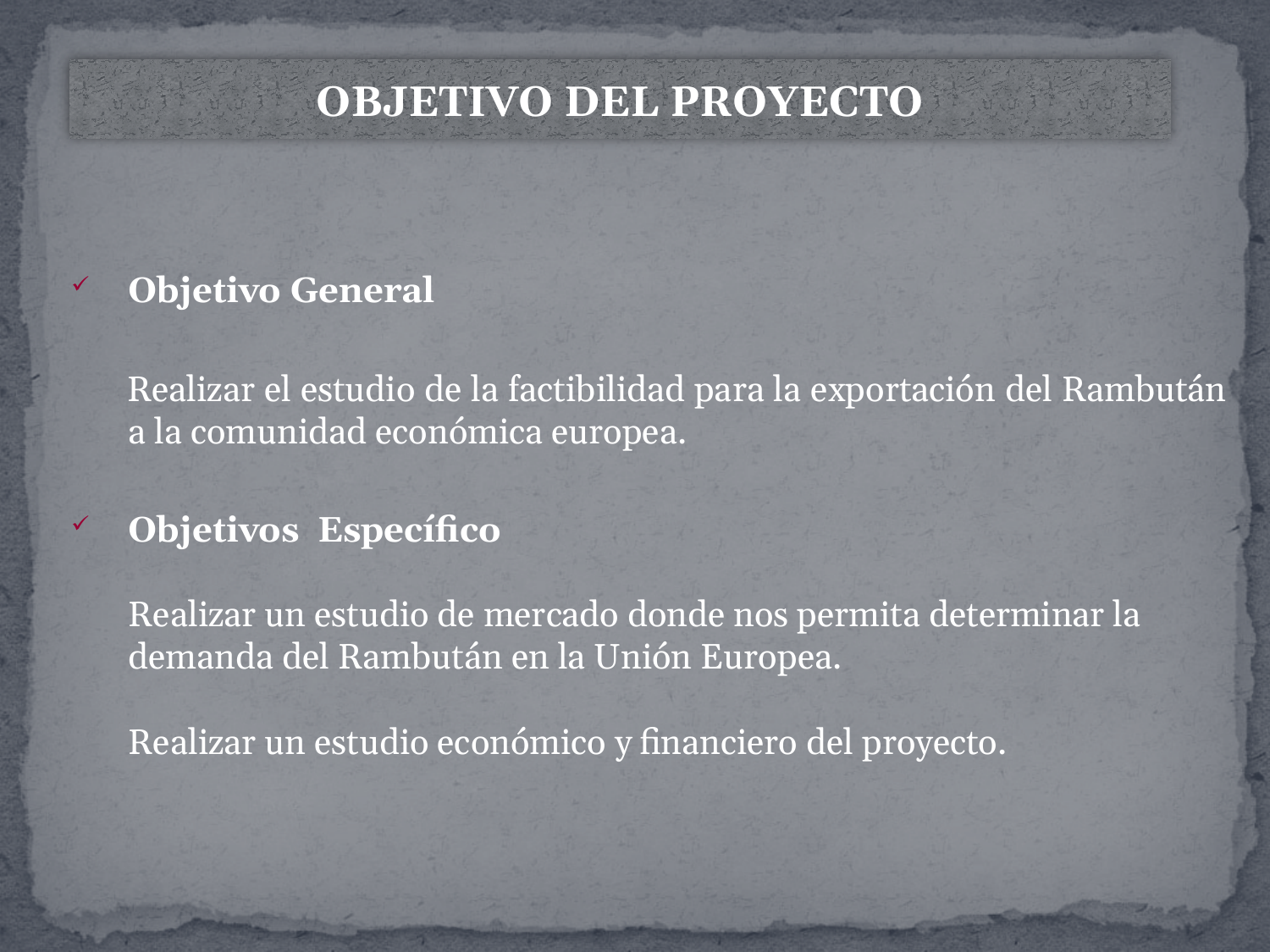

OBJETIVO DEL PROYECTO

Objetivo General

      Realizar el estudio de la factibilidad para la exportación del Rambután a la comunidad económica europea.

Objetivos  Específico

         Realizar un estudio de mercado donde nos permita determinar la
         demanda del Rambután en la Unión Europea.

         Realizar un estudio económico y financiero del proyecto.